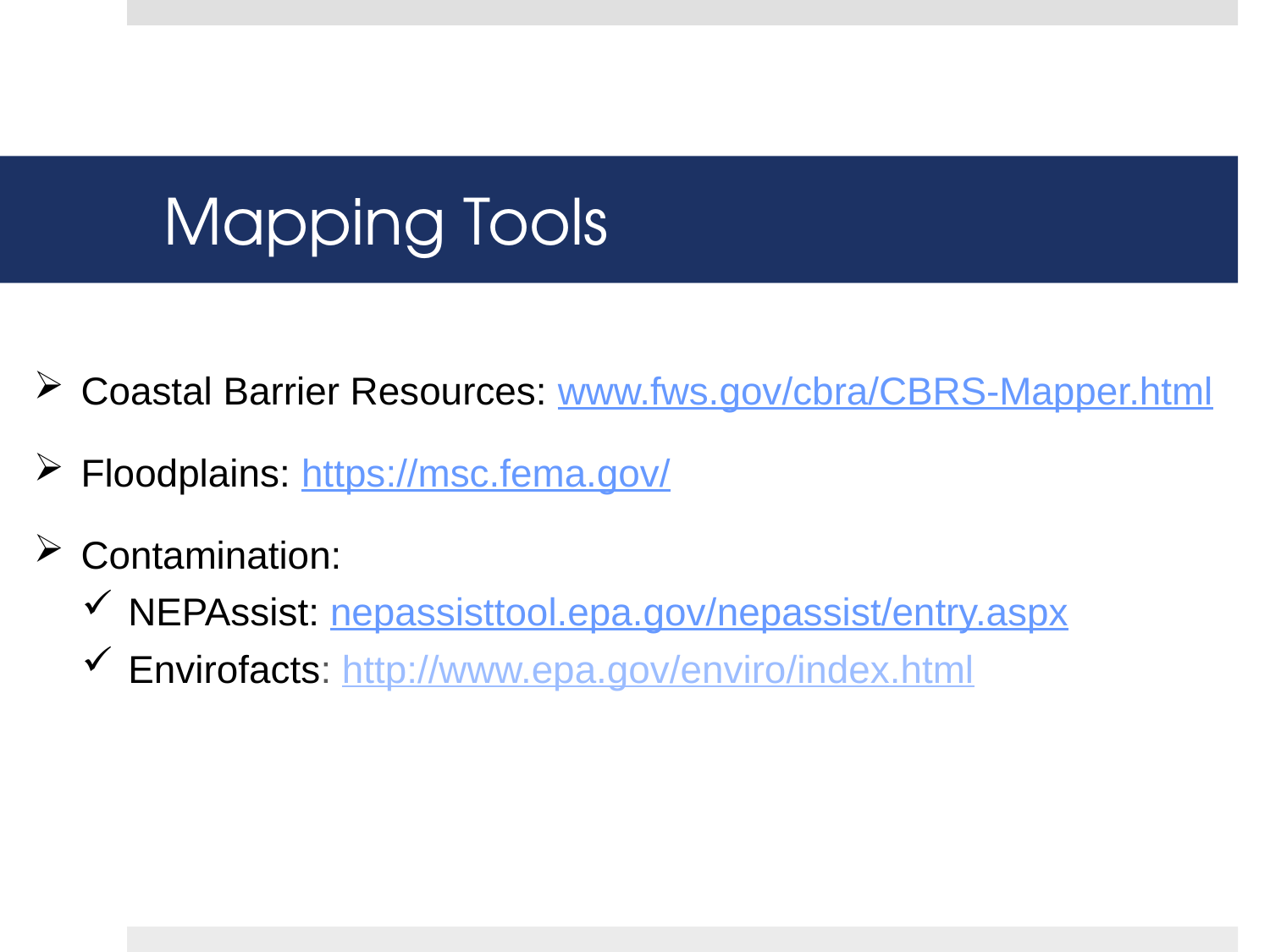

# Mapping Tools
Coastal Barrier Resources: www.fws.gov/cbra/CBRS-Mapper.html
Floodplains: https://msc.fema.gov/
Contamination:
NEPAssist: nepassisttool.epa.gov/nepassist/entry.aspx
Envirofacts: http://www.epa.gov/enviro/index.html